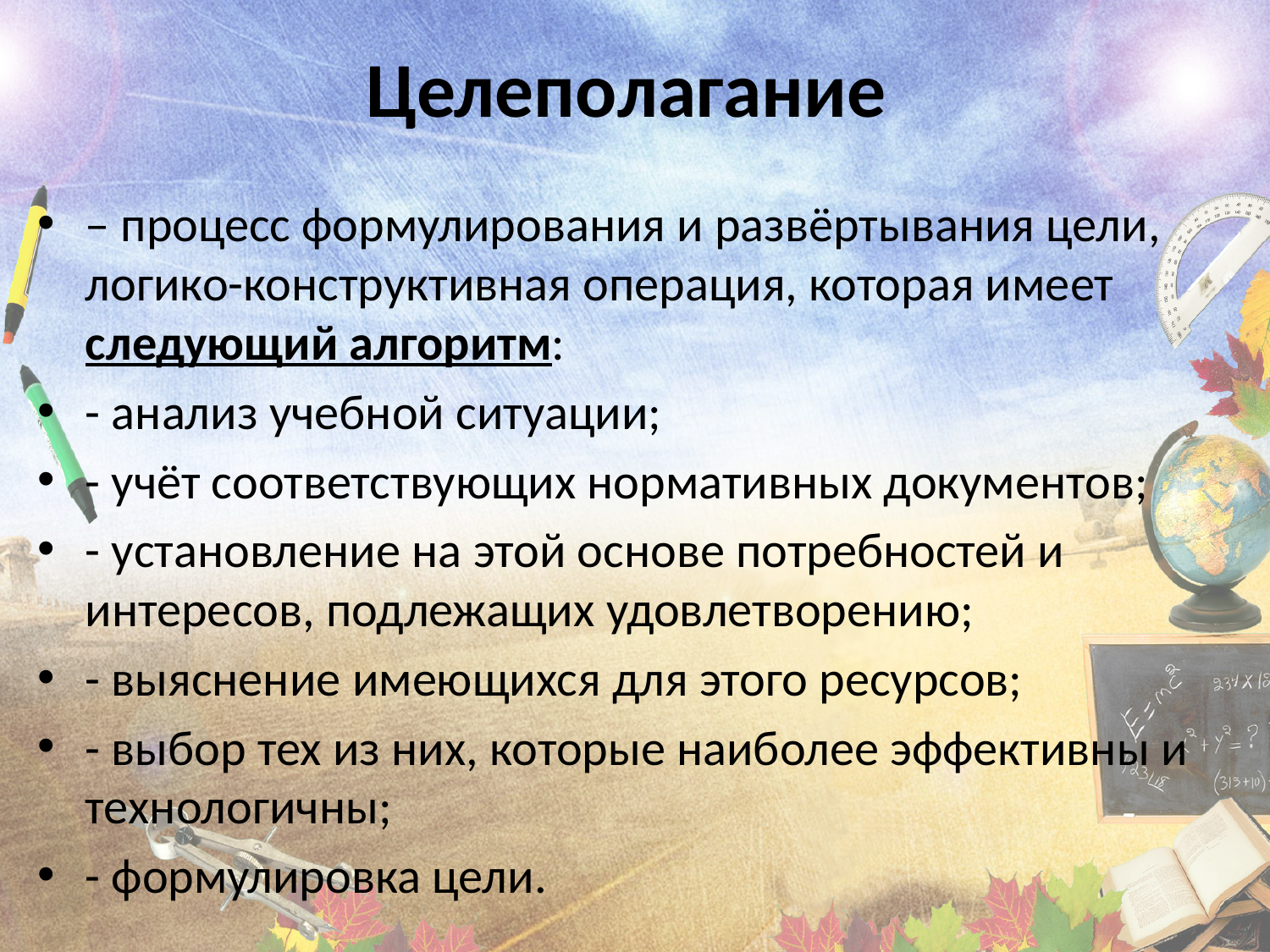

# Целеполагание
– процесс формулирования и развёртывания цели, логико-конструктивная операция, которая имеет следующий алгоритм:
- анализ учебной ситуации;
- учёт соответствующих нормативных документов;
- установление на этой основе потребностей и интересов, подлежащих удовлетворению;
- выяснение имеющихся для этого ресурсов;
- выбор тех из них, которые наиболее эффективны и технологичны;
- формулировка цели.